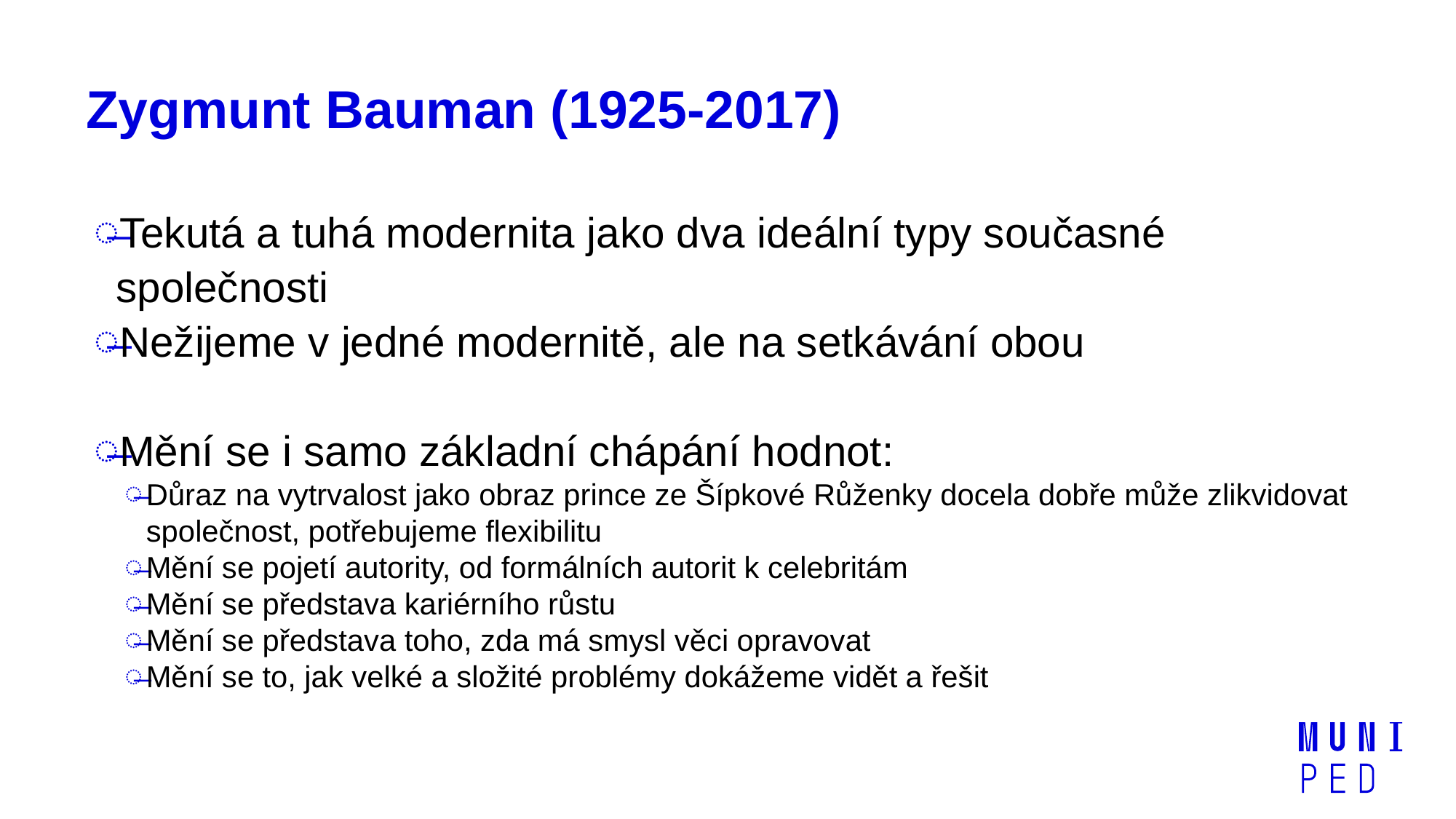

# Zygmunt Bauman (1925-2017)
Tekutá a tuhá modernita jako dva ideální typy současné společnosti
Nežijeme v jedné modernitě, ale na setkávání obou

Mění se i samo základní chápání hodnot:
Důraz na vytrvalost jako obraz prince ze Šípkové Růženky docela dobře může zlikvidovat společnost, potřebujeme flexibilitu
Mění se pojetí autority, od formálních autorit k celebritám
Mění se představa kariérního růstu
Mění se představa toho, zda má smysl věci opravovat
Mění se to, jak velké a složité problémy dokážeme vidět a řešit